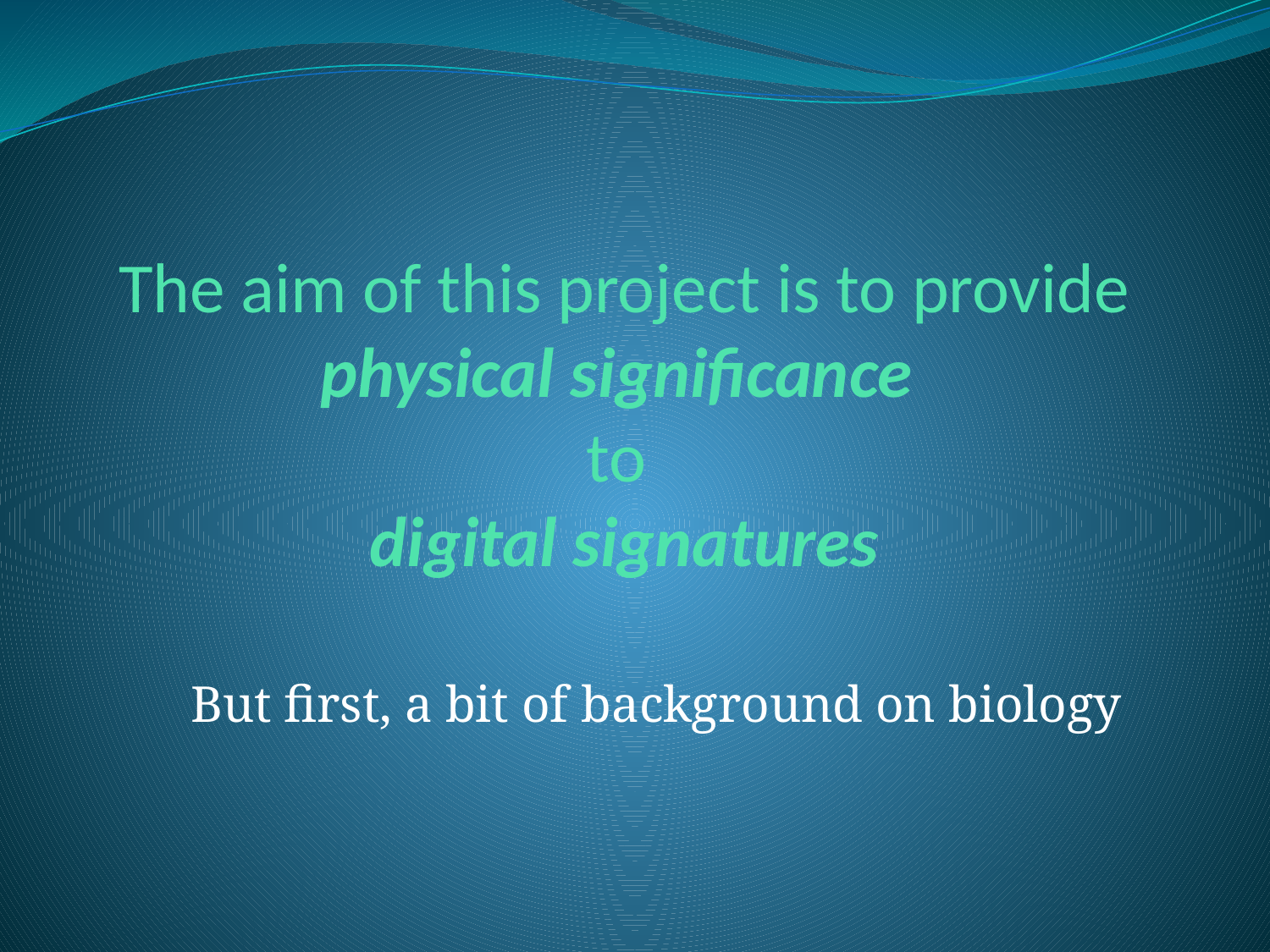

# The aim of this project is to provide physical significance to digital signatures
But first, a bit of background on biology